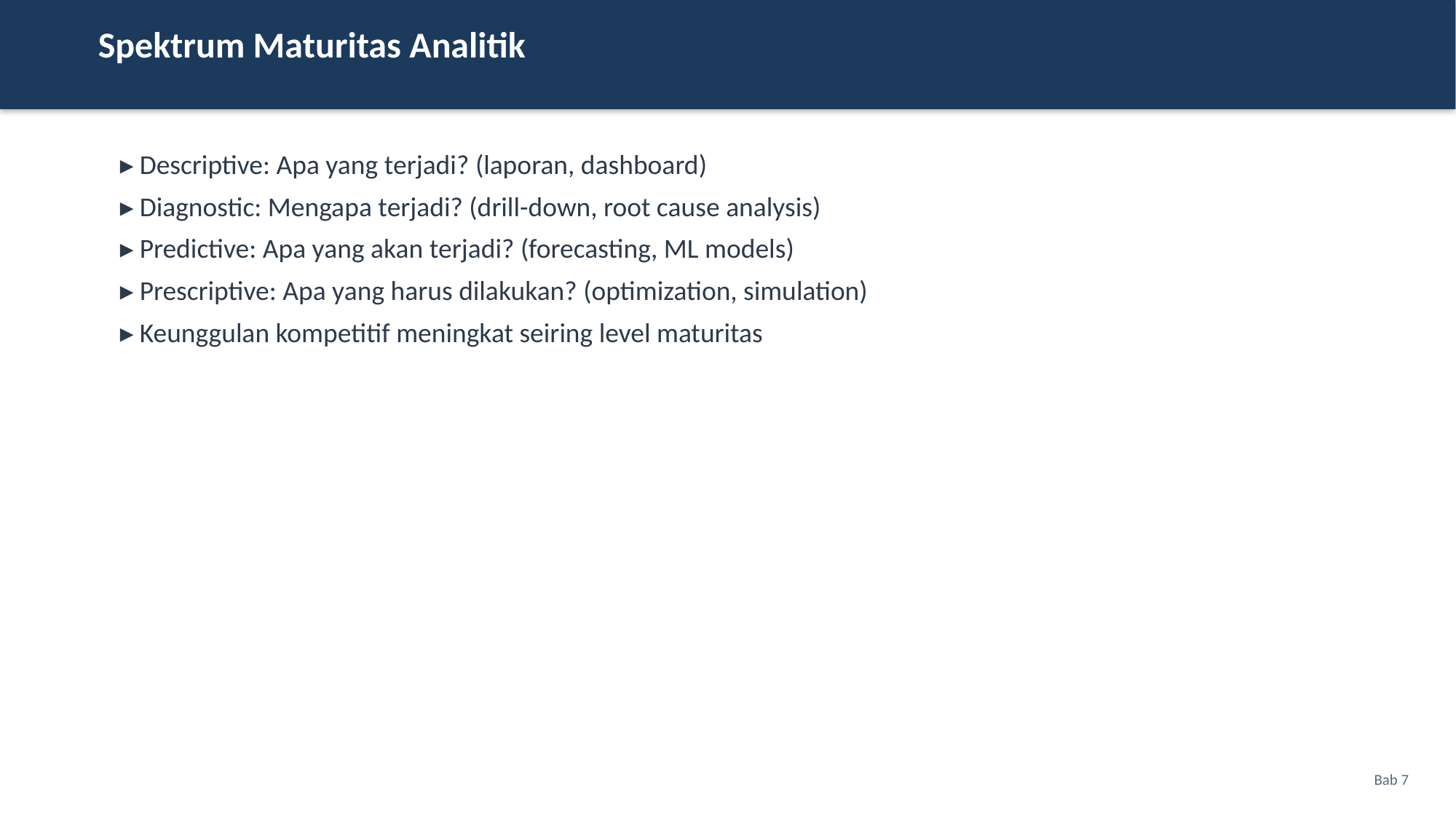

Spektrum Maturitas Analitik
▸ Descriptive: Apa yang terjadi? (laporan, dashboard)
▸ Diagnostic: Mengapa terjadi? (drill-down, root cause analysis)
▸ Predictive: Apa yang akan terjadi? (forecasting, ML models)
▸ Prescriptive: Apa yang harus dilakukan? (optimization, simulation)
▸ Keunggulan kompetitif meningkat seiring level maturitas
Bab 7